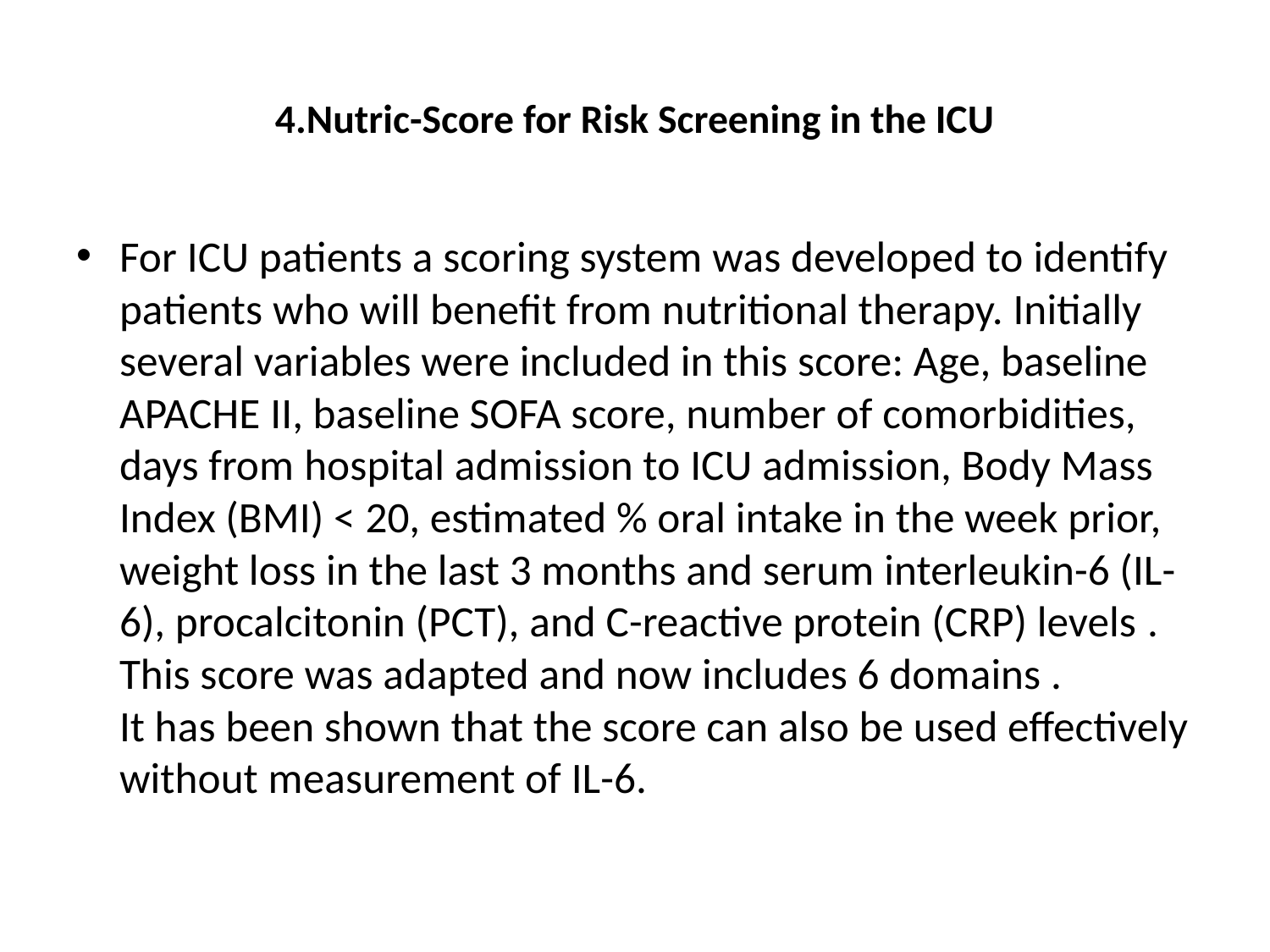

# 4.Nutric-Score for Risk Screening in the ICU
For ICU patients a scoring system was developed to identify patients who will benefit from nutritional therapy. Initially several variables were included in this score: Age, baseline APACHE II, baseline SOFA score, number of comorbidities, days from hospital admission to ICU admission, Body Mass Index (BMI) < 20, estimated % oral intake in the week prior, weight loss in the last 3 months and serum interleukin-6 (IL-6), procalcitonin (PCT), and C-reactive protein (CRP) levels . This score was adapted and now includes 6 domains .
It has been shown that the score can also be used effectively without measurement of IL-6.